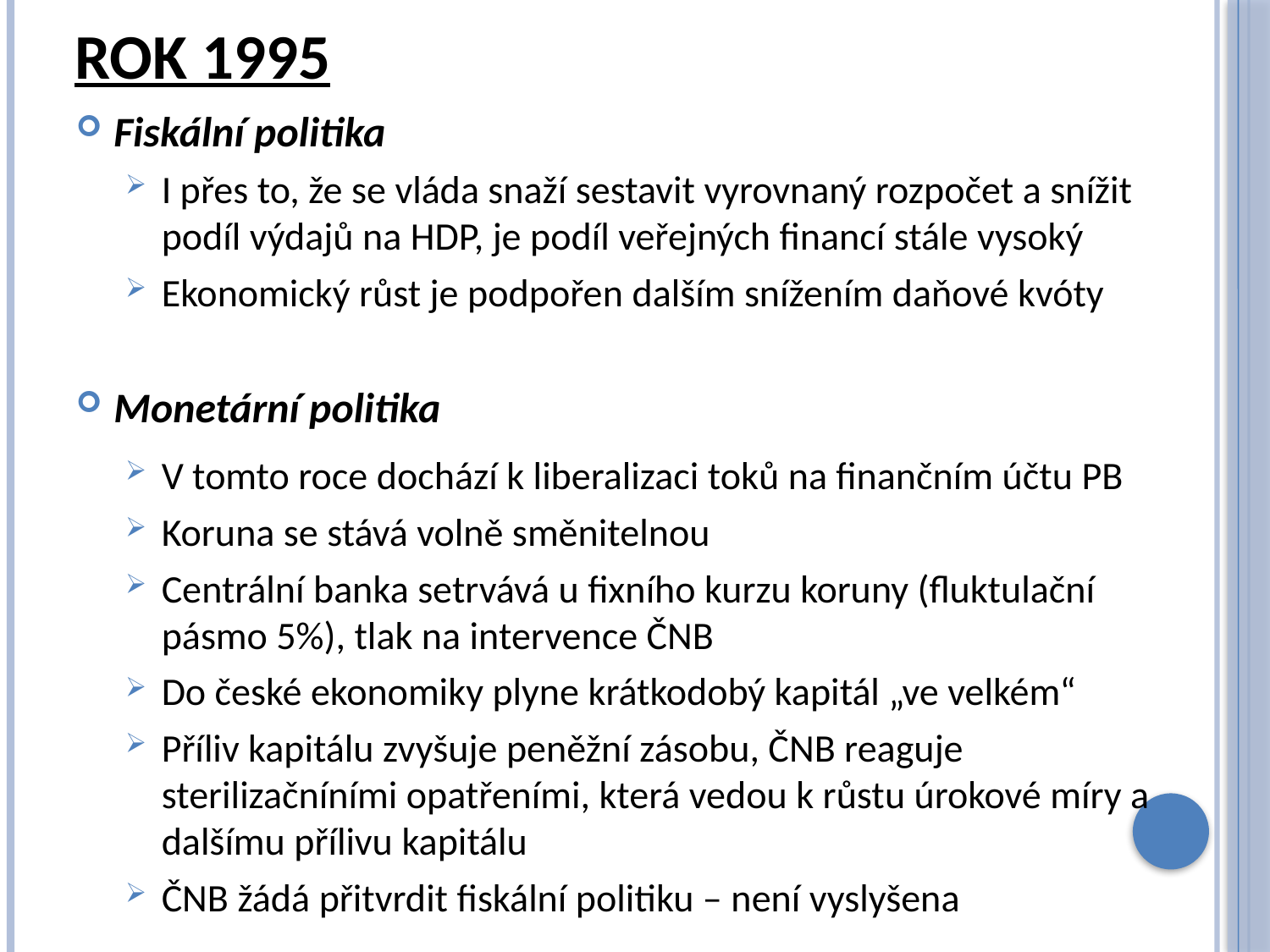

# ROK 1995
Fiskální politika
I přes to, že se vláda snaží sestavit vyrovnaný rozpočet a snížit podíl výdajů na HDP, je podíl veřejných financí stále vysoký
Ekonomický růst je podpořen dalším snížením daňové kvóty

Monetární politika
V tomto roce dochází k liberalizaci toků na finančním účtu PB
Koruna se stává volně směnitelnou
Centrální banka setrvává u fixního kurzu koruny (fluktulační pásmo 5%), tlak na intervence ČNB
Do české ekonomiky plyne krátkodobý kapitál „ve velkém“
Příliv kapitálu zvyšuje peněžní zásobu, ČNB reaguje sterilizačníními opatřeními, která vedou k růstu úrokové míry a dalšímu přílivu kapitálu
ČNB žádá přitvrdit fiskální politiku – není vyslyšena